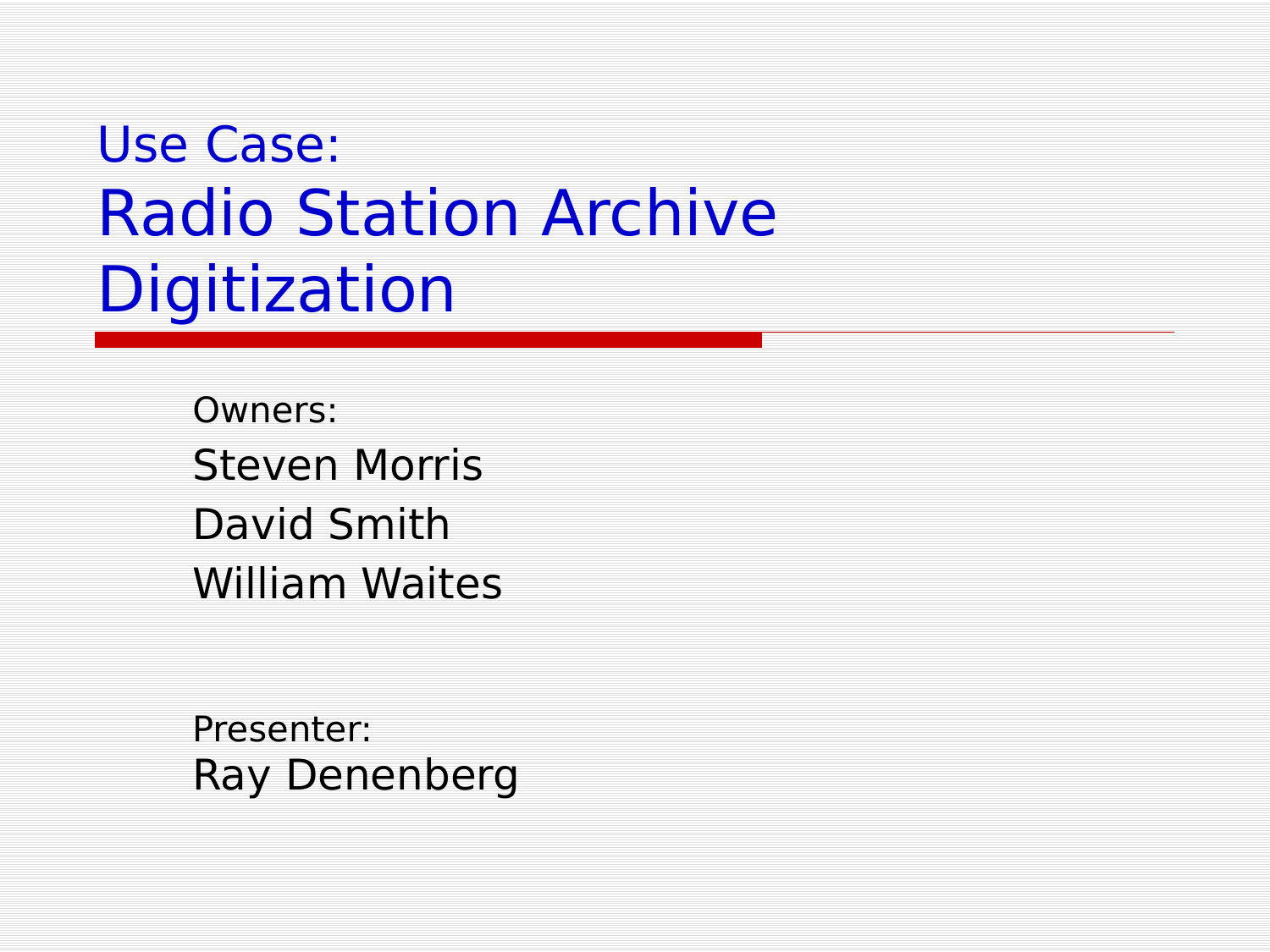

# Use Case: Radio Station Archive Digitization
Owners:
Steven Morris
David Smith
William Waites
Presenter:
Ray Denenberg